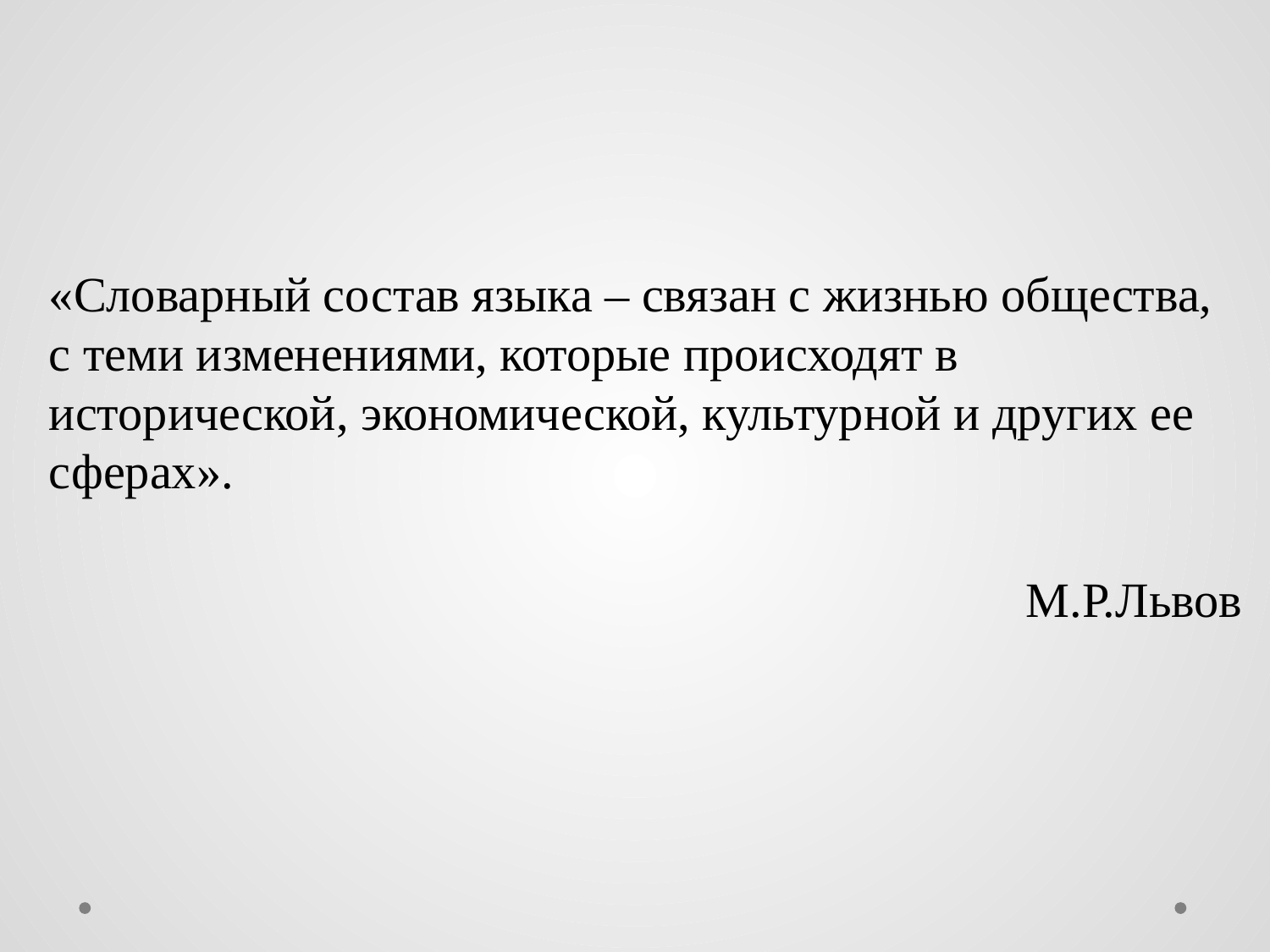

#
«Словарный состав языка – связан с жизнью общества, с теми изменениями, которые происходят в исторической, экономической, культурной и других ее сферах».
                                                                                      М.Р.Львов